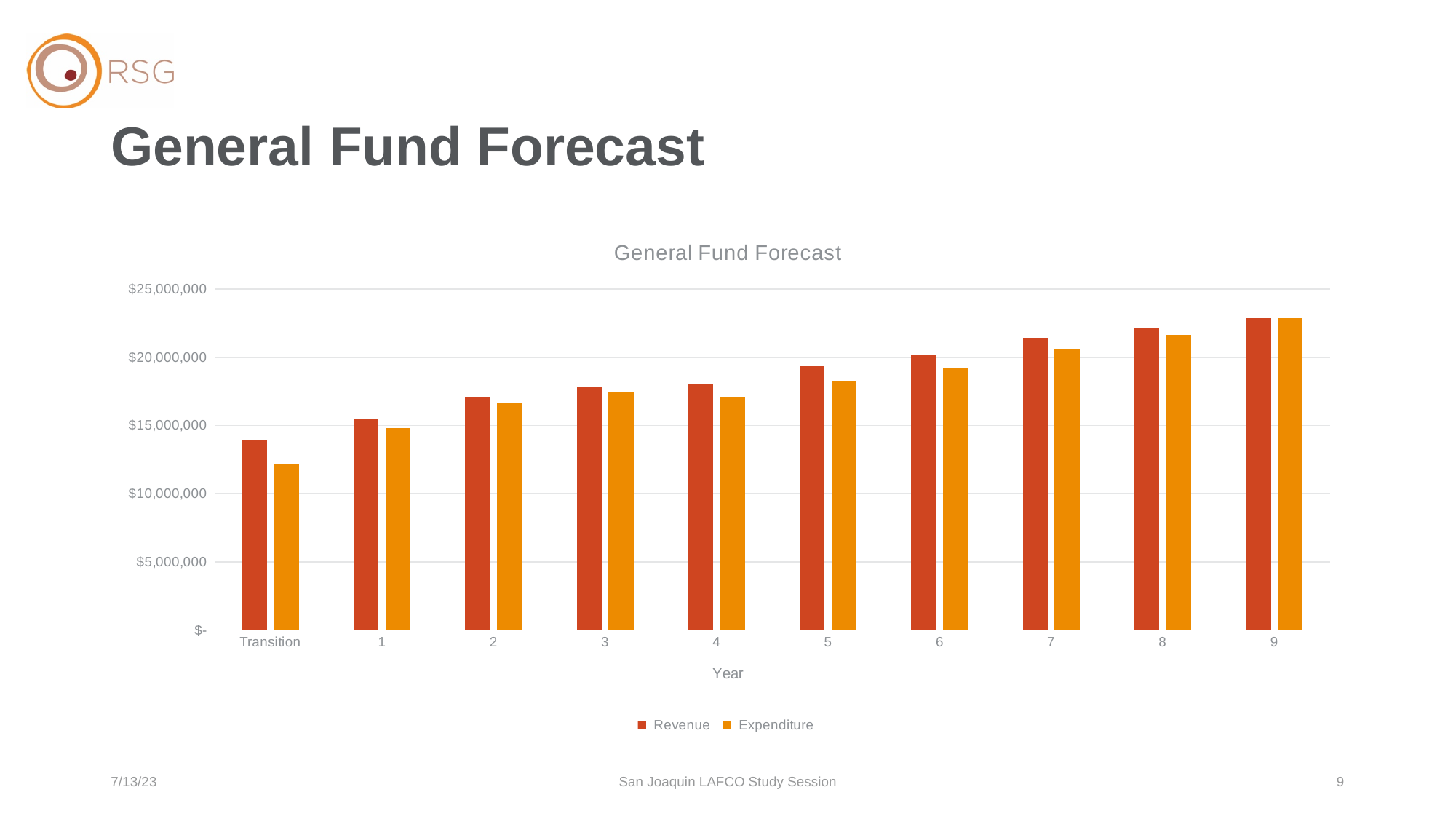

# General Fund Forecast

### Chart: General Fund Forecast

| Category |  Revenue  |  Expenditure  |
|---|---|---|
|  Transition  | 13967747.365590822 | 12195550.169748995 |
|  1  | 15501150.73441105 | 14817478.760380903 |
|  2  | 17110282.5630073 | 16664797.759206358 |
|  3  | 17849153.28775865 | 17459167.61965062 |
|  4  | 18020253.37338942 | 17043463.26541442 |
|  5  | 19356903.3757802 | 18278001.805917136 |
|  6  | 20194703.05541579 | 19267328.9101298 |
|  7  | 21442703.012381766 | 20603696.496787395 |
|  8  | 22159674.0515852 | 21635127.03487938 |
|  9  | 22899308.917331874 | 22892403.223176163 |
7/13/23
San Joaquin LAFCO Study Session
9